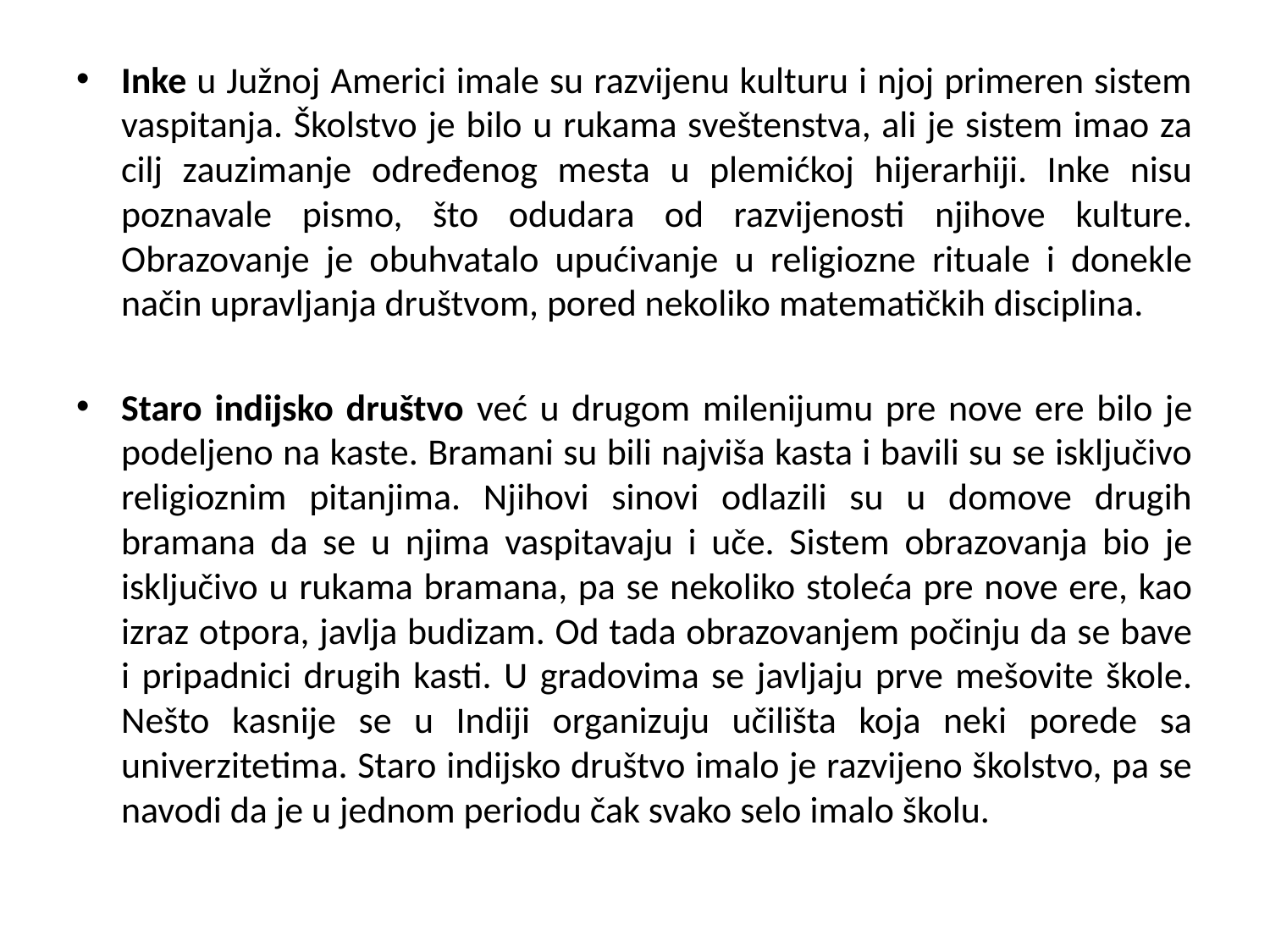

#
Inke u Južnoj Americi imale su razvijenu kulturu i njoj primeren sistem vaspitanja. Školstvo je bilo u rukama sveštenstva, ali je sistem imao za cilj zauzimanje određenog mesta u plemićkoj hijerarhiji. Inke nisu poznavale pismo, što odudara od razvijenosti njihove kulture. Obrazovanje je obuhvatalo upućivanje u religiozne rituale i donekle način upravljanja društvom, pored nekoliko matematičkih disciplina.

Staro indijsko društvo već u drugom milenijumu pre nove ere bilo je podeljeno na kaste. Bramani su bili najviša kasta i bavili su se isključivo religioznim pitanjima. Njihovi sinovi odlazili su u domove drugih bramana da se u njima vaspitavaju i uče. Sistem obrazovanja bio je isključivo u rukama bramana, pa se nekoliko stoleća pre nove ere, kao izraz otpora, javlja budizam. Od tada obrazovanjem počinju da se bave i pripadnici drugih kasti. U gradovima se javljaju prve mešovite škole. Nešto kasnije se u Indiji organizuju učilišta koja neki porede sa univerzitetima. Staro indijsko društvo imalo je razvijeno školstvo, pa se navodi da je u jednom periodu čak svako selo imalo školu.